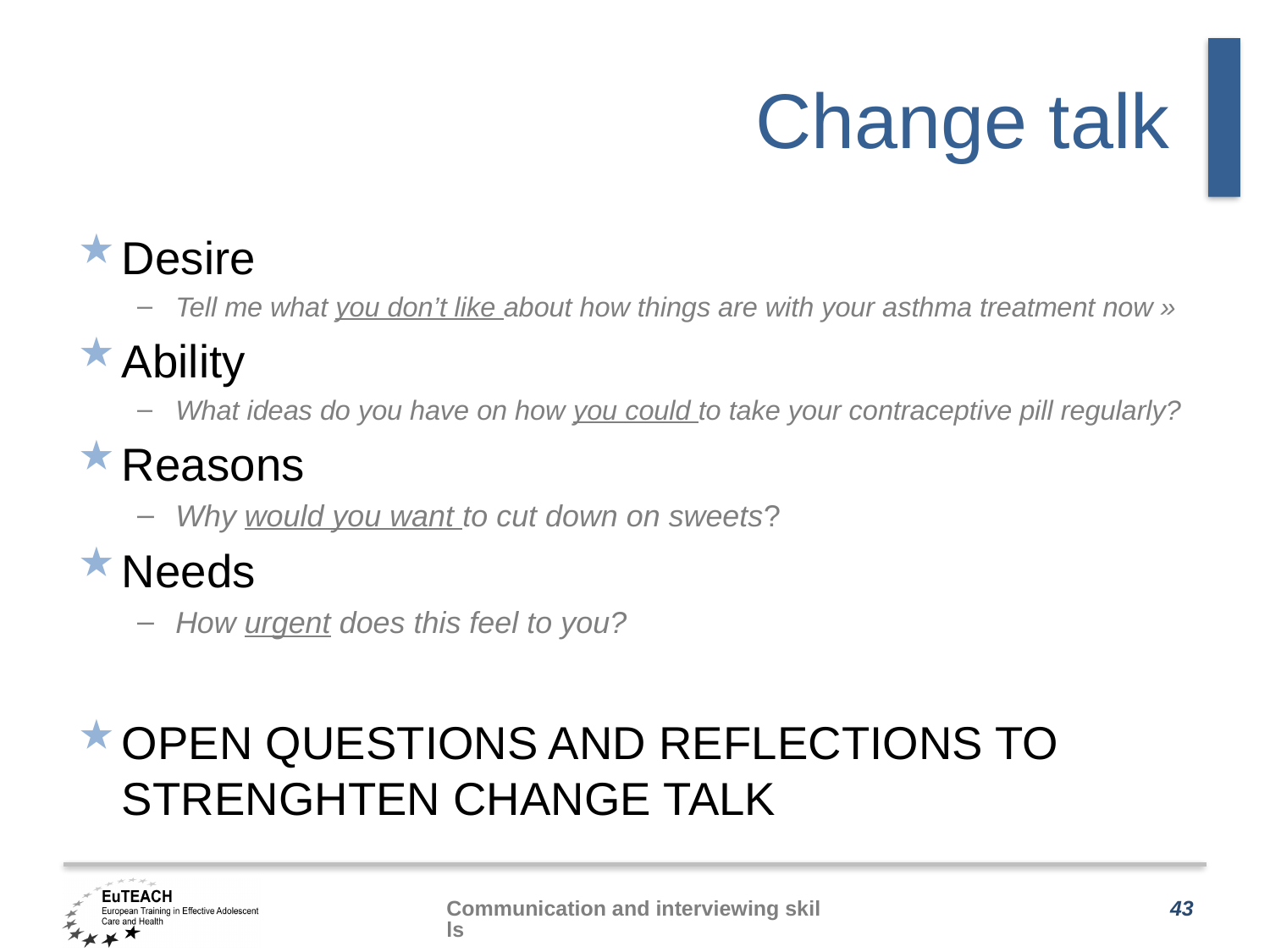

# Change talk
Desire
Tell me what you don’t like about how things are with your asthma treatment now »
Ability
What ideas do you have on how you could to take your contraceptive pill regularly?
Reasons
Why would you want to cut down on sweets?
Needs
How urgent does this feel to you?

OPEN QUESTIONS AND REFLECTIONS TO STRENGHTEN CHANGE TALK
Communication and interviewing skills
43